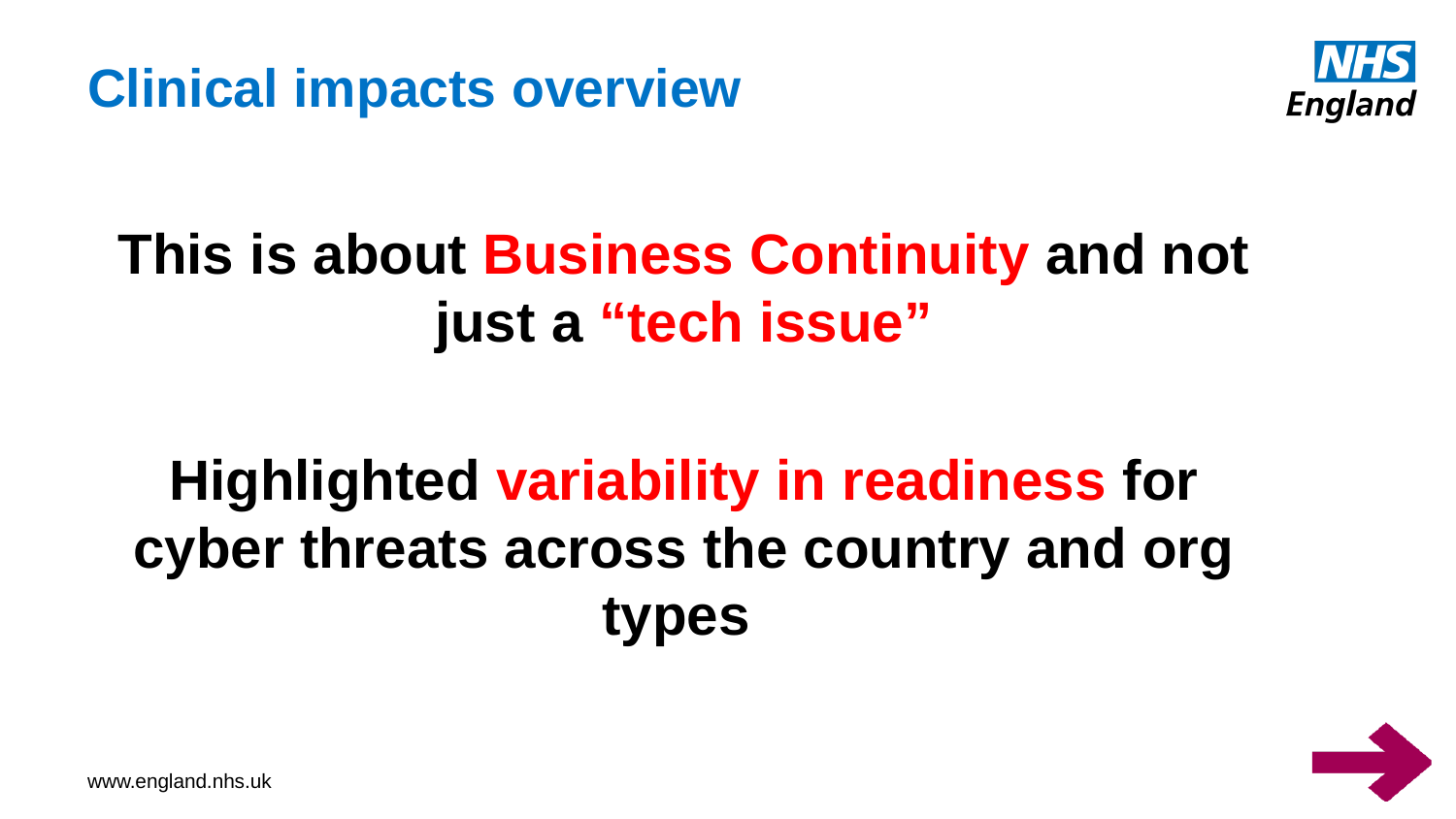

# Clinical impacts overview

This is about Business Continuity and not just a “tech issue”

Highlighted variability in readiness for cyber threats across the country and org types